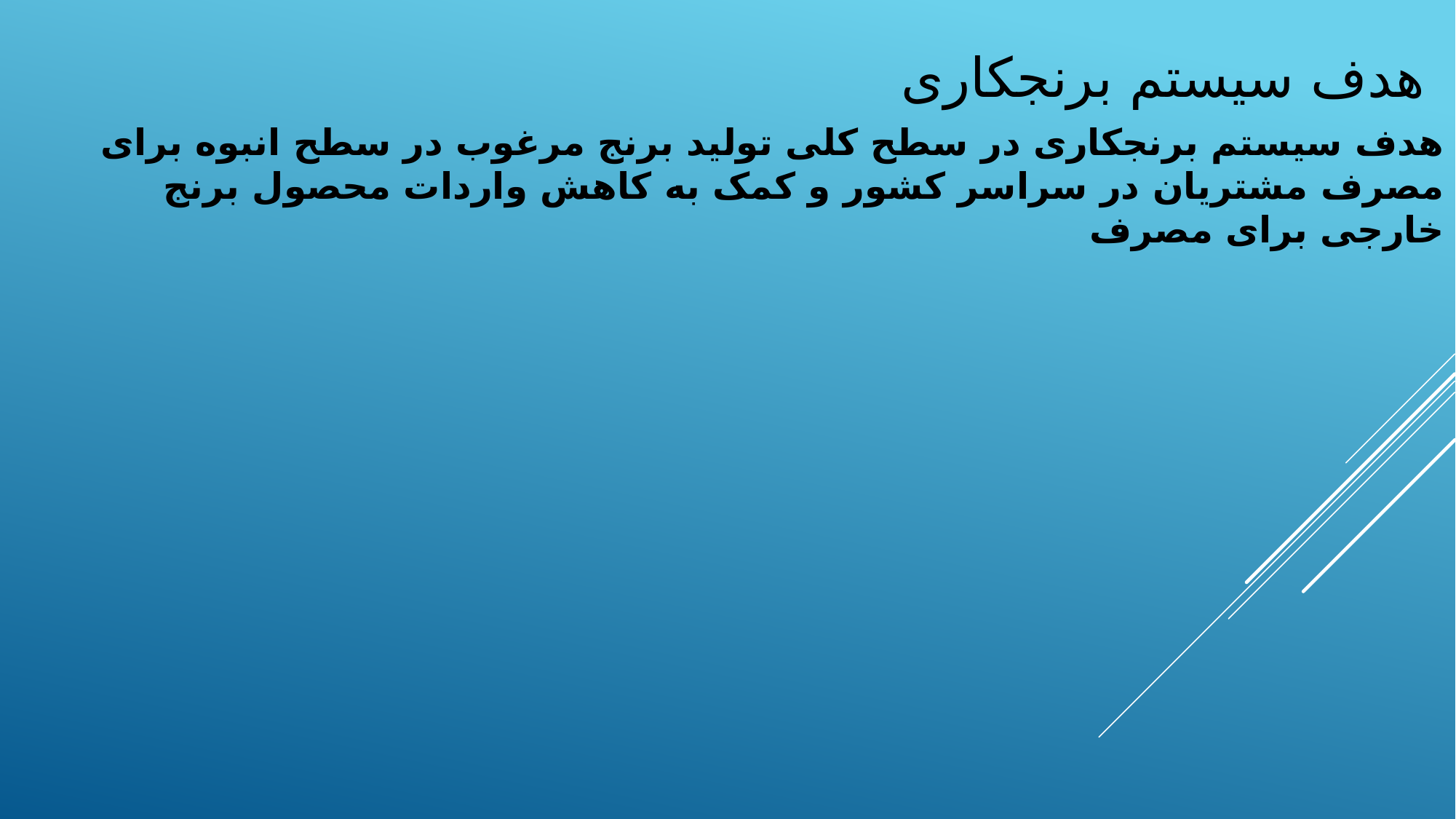

# هدف سیستم برنجکاری
هدف سیستم برنجکاری در سطح کلی تولید برنج مرغوب در سطح انبوه برای مصرف مشتریان در سراسر کشور و کمک به کاهش واردات محصول برنج خارجی برای مصرف